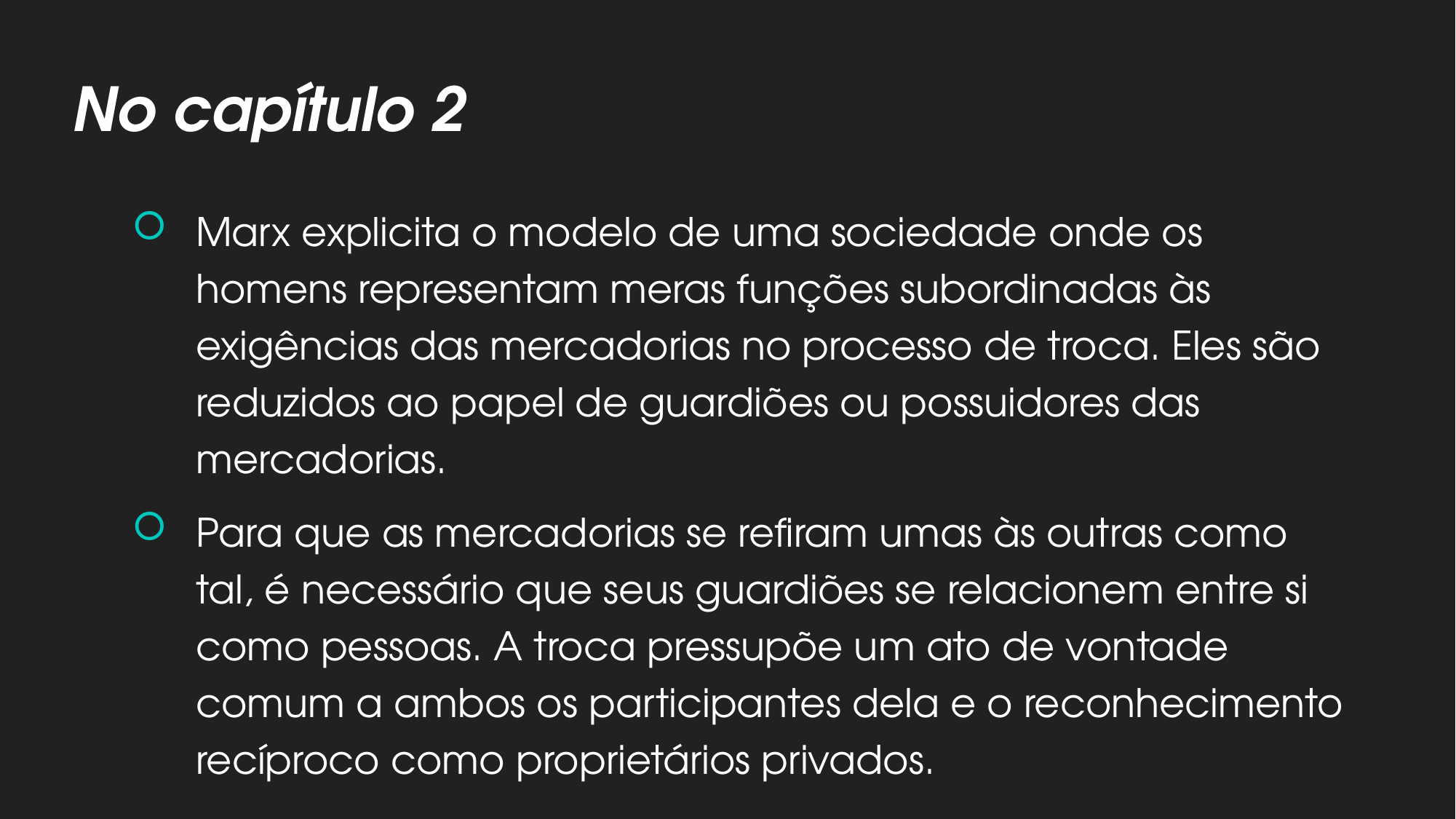

No capítulo 2
Marx explicita o modelo de uma sociedade onde os homens representam meras funções subordinadas às exigências das mercadorias no processo de troca. Eles são reduzidos ao papel de guardiões ou possuidores das mercadorias.
Para que as mercadorias se refiram umas às outras como tal, é necessário que seus guardiões se relacionem entre si como pessoas. A troca pressupõe um ato de vontade comum a ambos os participantes dela e o reconhecimento recíproco como proprietários privados.